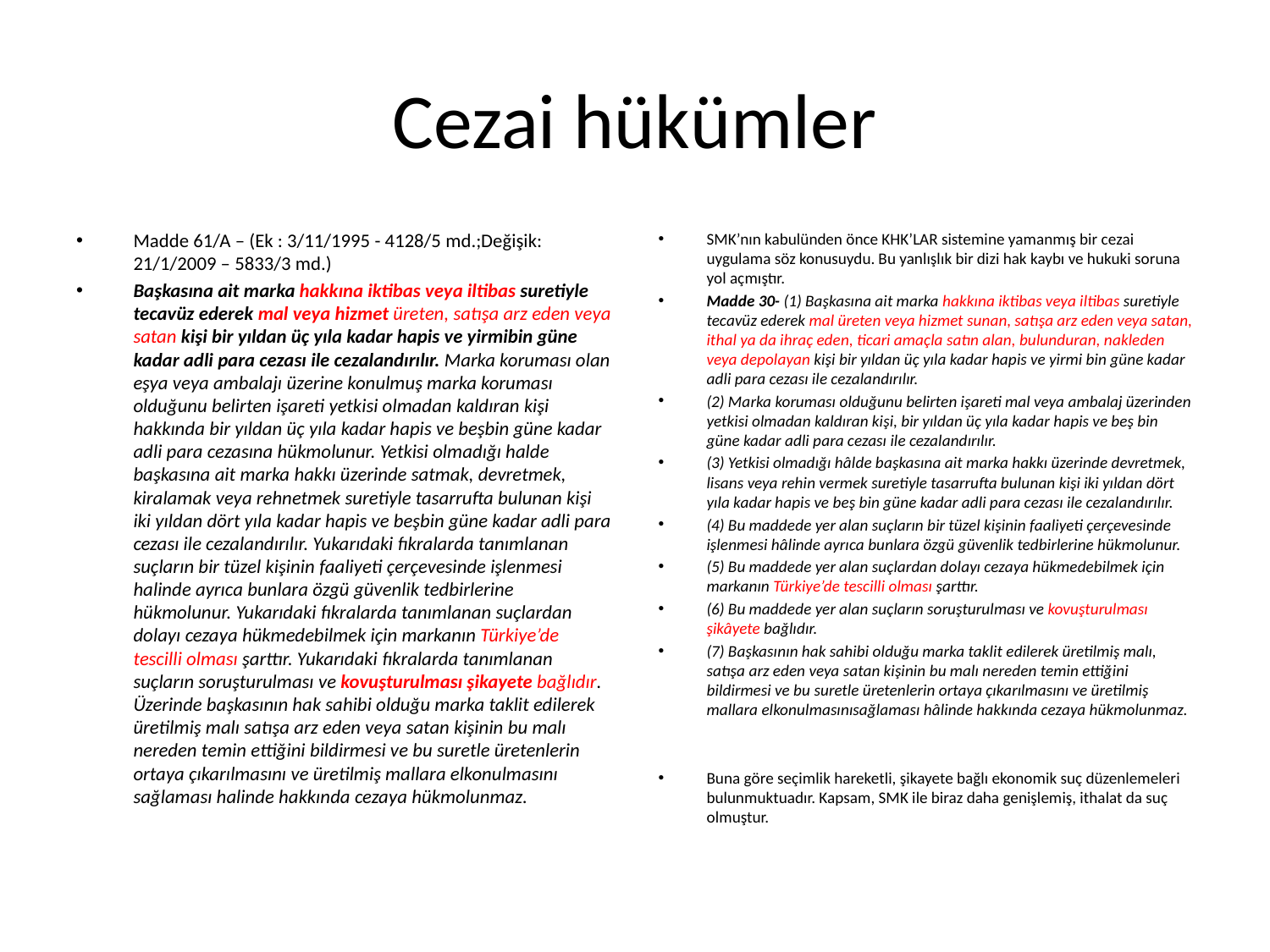

# Cezai hükümler
Madde 61/A – (Ek : 3/11/1995 - 4128/5 md.;Değişik: 21/1/2009 – 5833/3 md.)
Başkasına ait marka hakkına iktibas veya iltibas suretiyle tecavüz ederek mal veya hizmet üreten, satışa arz eden veya satan kişi bir yıldan üç yıla kadar hapis ve yirmibin güne kadar adli para cezası ile cezalandırılır. Marka koruması olan eşya veya ambalajı üzerine konulmuş marka koruması olduğunu belirten işareti yetkisi olmadan kaldıran kişi hakkında bir yıldan üç yıla kadar hapis ve beşbin güne kadar adli para cezasına hükmolunur. Yetkisi olmadığı halde başkasına ait marka hakkı üzerinde satmak, devretmek, kiralamak veya rehnetmek suretiyle tasarrufta bulunan kişi iki yıldan dört yıla kadar hapis ve beşbin güne kadar adli para cezası ile cezalandırılır. Yukarıdaki fıkralarda tanımlanan suçların bir tüzel kişinin faaliyeti çerçevesinde işlenmesi halinde ayrıca bunlara özgü güvenlik tedbirlerine hükmolunur. Yukarıdaki fıkralarda tanımlanan suçlardan dolayı cezaya hükmedebilmek için markanın Türkiye’de tescilli olması şarttır. Yukarıdaki fıkralarda tanımlanan suçların soruşturulması ve kovuşturulması şikayete bağlıdır. Üzerinde başkasının hak sahibi olduğu marka taklit edilerek üretilmiş malı satışa arz eden veya satan kişinin bu malı nereden temin ettiğini bildirmesi ve bu suretle üretenlerin ortaya çıkarılmasını ve üretilmiş mallara elkonulmasını sağlaması halinde hakkında cezaya hükmolunmaz.

SMK’nın kabulünden önce KHK’LAR sistemine yamanmış bir cezai uygulama söz konusuydu. Bu yanlışlık bir dizi hak kaybı ve hukuki soruna yol açmıştır.
Madde 30- (1) Başkasına ait marka hakkına iktibas veya iltibas suretiyle tecavüz ederek mal üreten veya hizmet sunan, satışa arz eden veya satan, ithal ya da ihraç eden, ticari amaçla satın alan, bulunduran, nakleden veya depolayan kişi bir yıldan üç yıla kadar hapis ve yirmi bin güne kadar adli para cezası ile cezalandırılır.
(2) Marka koruması olduğunu belirten işareti mal veya ambalaj üzerinden yetkisi olmadan kaldıran kişi, bir yıldan üç yıla kadar hapis ve beş bin güne kadar adli para cezası ile cezalandırılır.
(3) Yetkisi olmadığı hâlde başkasına ait marka hakkı üzerinde devretmek, lisans veya rehin vermek suretiyle tasarrufta bulunan kişi iki yıldan dört yıla kadar hapis ve beş bin güne kadar adli para cezası ile cezalandırılır.
(4) Bu maddede yer alan suçların bir tüzel kişinin faaliyeti çerçevesinde işlenmesi hâlinde ayrıca bunlara özgü güvenlik tedbirlerine hükmolunur.
(5) Bu maddede yer alan suçlardan dolayı cezaya hükmedebilmek için markanın Türkiye’de tescilli olması şarttır.
(6) Bu maddede yer alan suçların soruşturulması ve kovuşturulması şikâyete bağlıdır.
(7) Başkasının hak sahibi olduğu marka taklit edilerek üretilmiş malı, satışa arz eden veya satan kişinin bu malı nereden temin ettiğini bildirmesi ve bu suretle üretenlerin ortaya çıkarılmasını ve üretilmiş mallara elkonulmasınısağlaması hâlinde hakkında cezaya hükmolunmaz.

Buna göre seçimlik hareketli, şikayete bağlı ekonomik suç düzenlemeleri bulunmuktuadır. Kapsam, SMK ile biraz daha genişlemiş, ithalat da suç olmuştur.